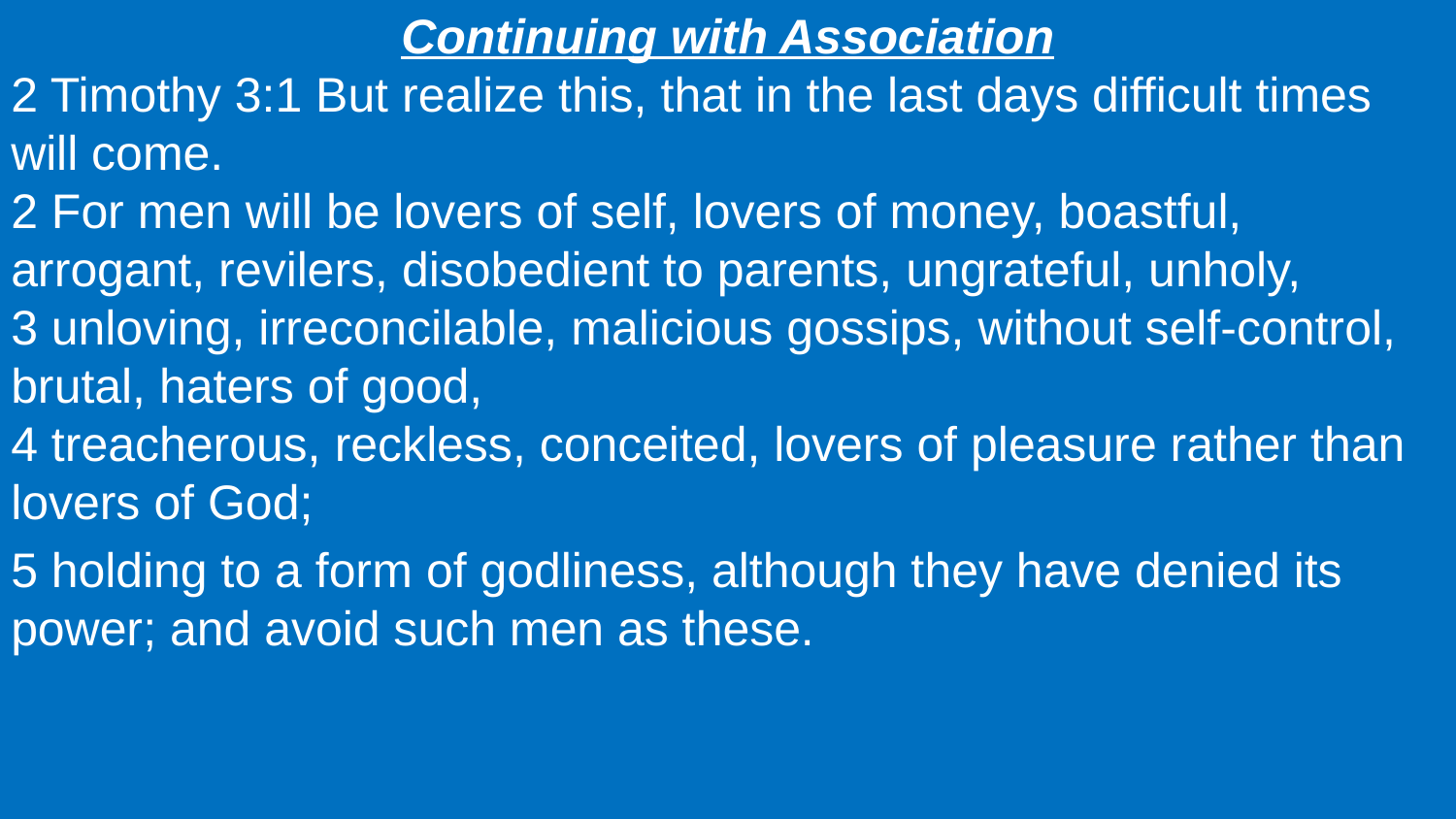

Continuing with Association
2 Timothy 3:1 But realize this, that in the last days difficult times will come.
2 For men will be lovers of self, lovers of money, boastful, arrogant, revilers, disobedient to parents, ungrateful, unholy,
3 unloving, irreconcilable, malicious gossips, without self-control, brutal, haters of good,
4 treacherous, reckless, conceited, lovers of pleasure rather than lovers of God;
5 holding to a form of godliness, although they have denied its power; and avoid such men as these.